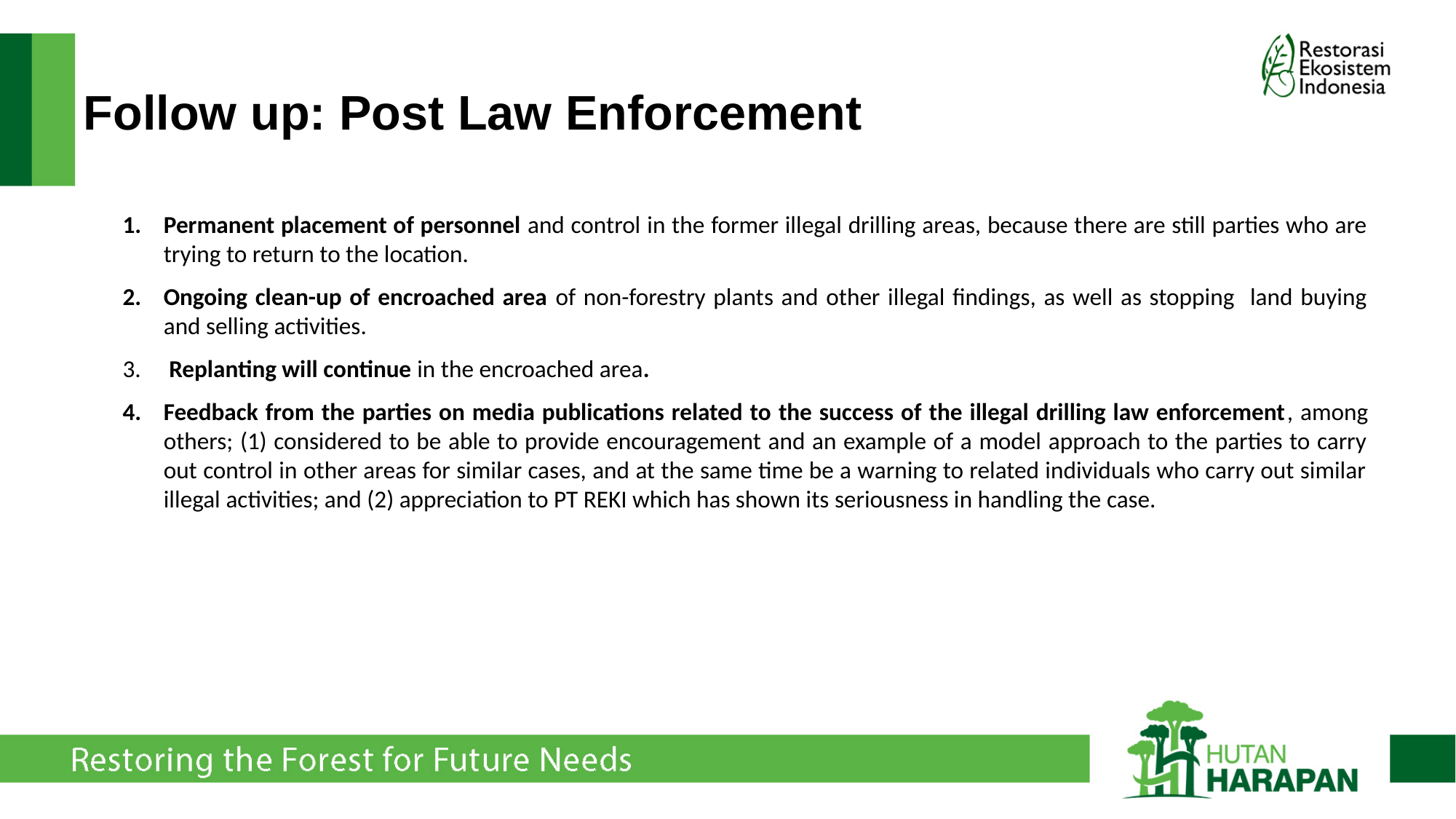

# Follow up: Post Law Enforcement

Permanent placement of personnel and control in the former illegal drilling areas, because there are still parties who are trying to return to the location.
Ongoing clean-up of encroached area of non-forestry plants and other illegal findings, as well as stopping  land buying and selling activities.
 Replanting will continue in the encroached area.
Feedback from the parties on media publications related to the success of the illegal drilling law enforcement, among others; (1) considered to be able to provide encouragement and an example of a model approach to the parties to carry out control in other areas for similar cases, and at the same time be a warning to related individuals who carry out similar illegal activities; and (2) appreciation to PT REKI which has shown its seriousness in handling the case.